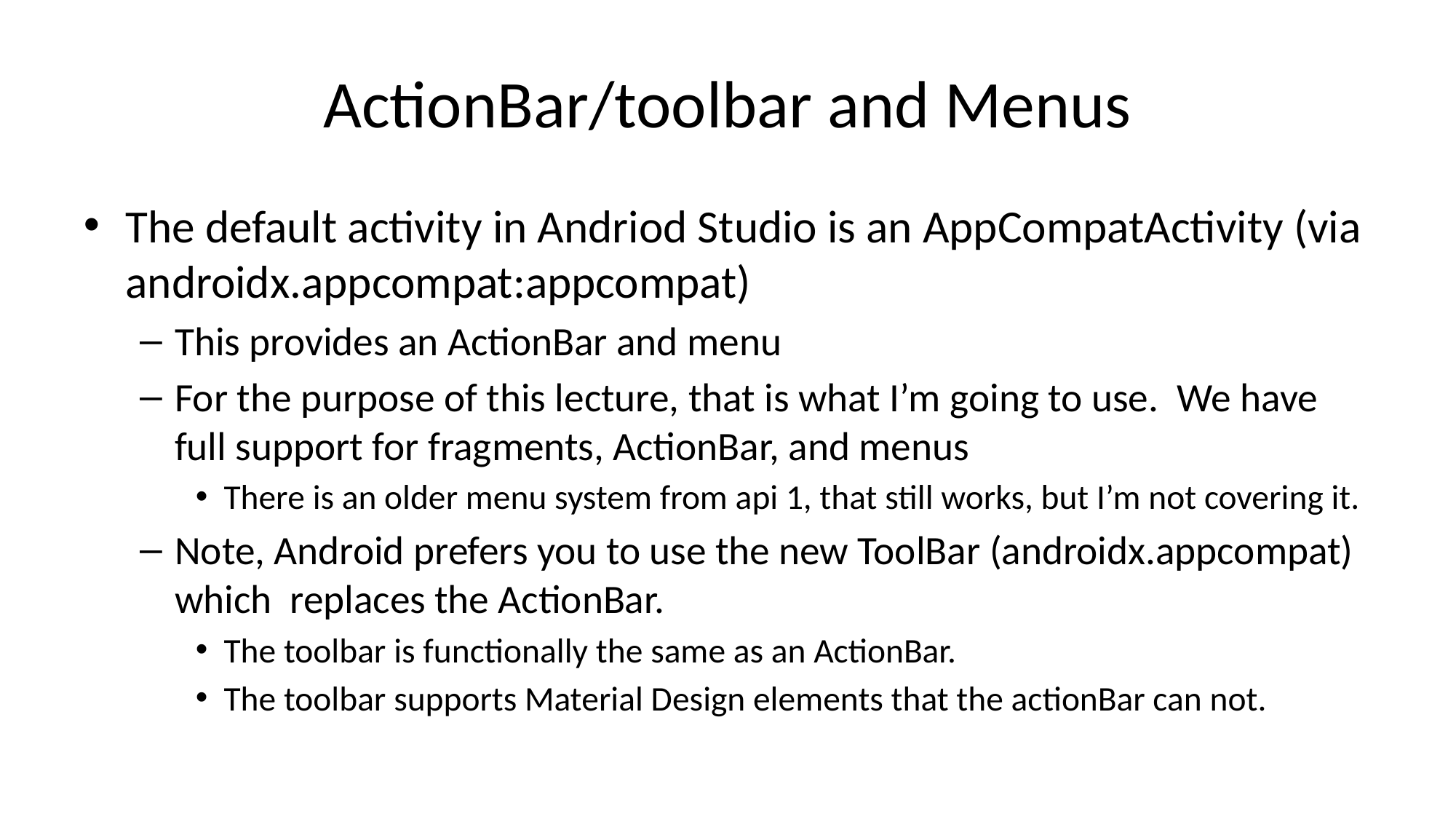

# ActionBar/toolbar and Menus
The default activity in Andriod Studio is an AppCompatActivity (via androidx.appcompat:appcompat)
This provides an ActionBar and menu
For the purpose of this lecture, that is what I’m going to use.  We have full support for fragments, ActionBar, and menus
There is an older menu system from api 1, that still works, but I’m not covering it.
Note, Android prefers you to use the new ToolBar (androidx.appcompat) which  replaces the ActionBar.
The toolbar is functionally the same as an ActionBar.
The toolbar supports Material Design elements that the actionBar can not.